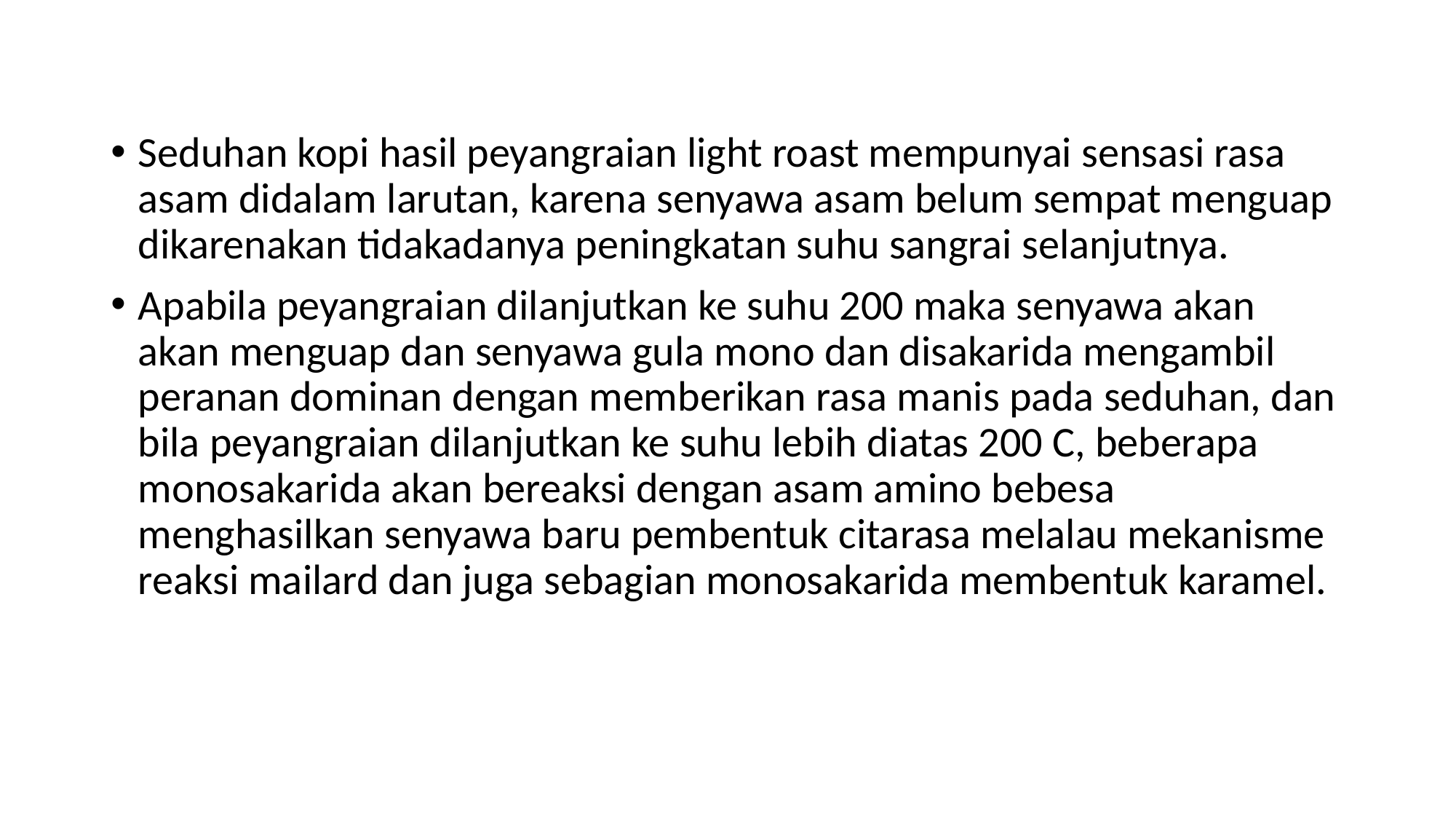

Seduhan kopi hasil peyangraian light roast mempunyai sensasi rasa asam didalam larutan, karena senyawa asam belum sempat menguap dikarenakan tidakadanya peningkatan suhu sangrai selanjutnya.
Apabila peyangraian dilanjutkan ke suhu 200 maka senyawa akan akan menguap dan senyawa gula mono dan disakarida mengambil peranan dominan dengan memberikan rasa manis pada seduhan, dan bila peyangraian dilanjutkan ke suhu lebih diatas 200 C, beberapa monosakarida akan bereaksi dengan asam amino bebesa menghasilkan senyawa baru pembentuk citarasa melalau mekanisme reaksi mailard dan juga sebagian monosakarida membentuk karamel.